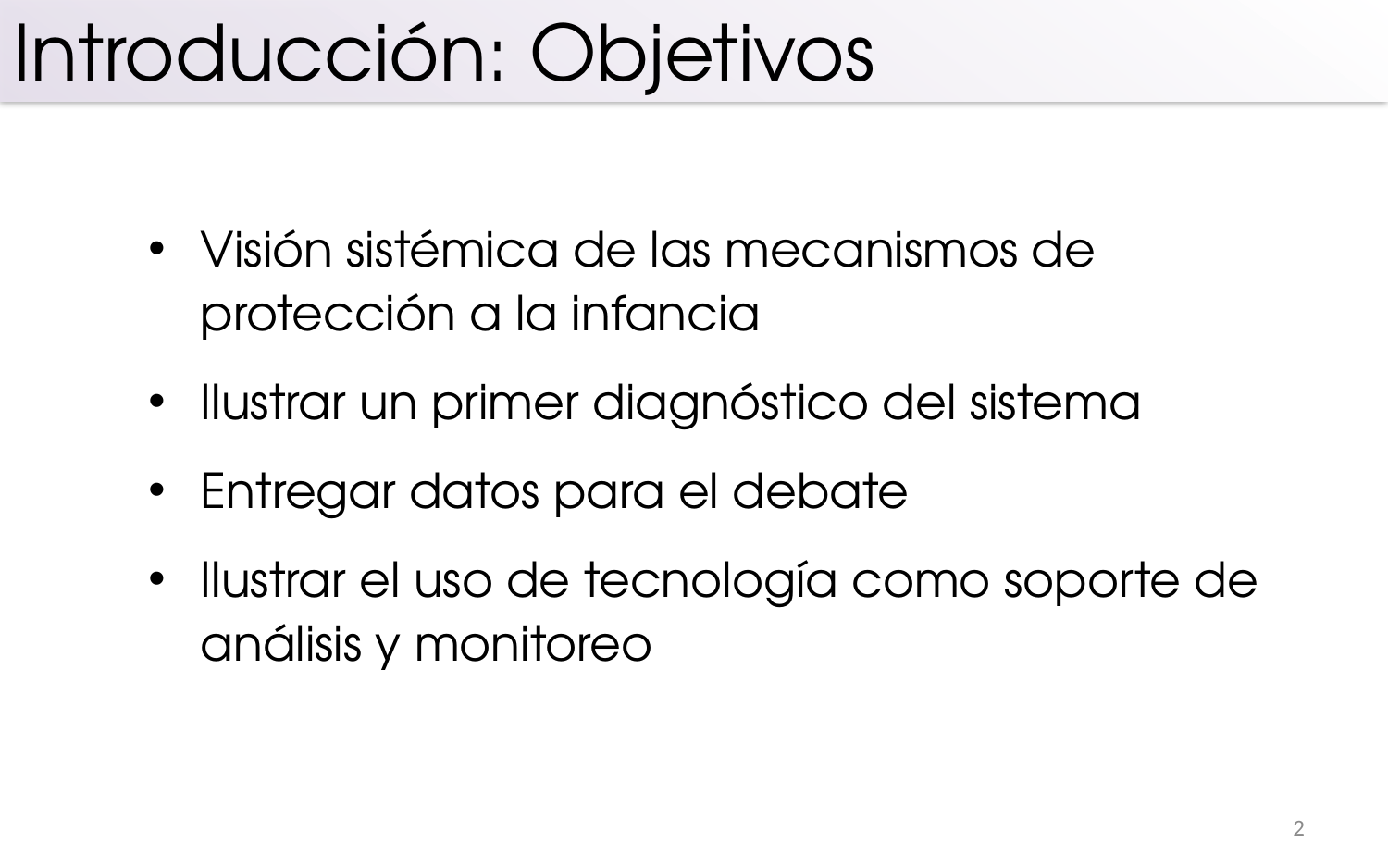

Introducción: Objetivos
Visión sistémica de las mecanismos de protección a la infancia

Ilustrar un primer diagnóstico del sistema

Entregar datos para el debate

Ilustrar el uso de tecnología como soporte de análisis y monitoreo
2